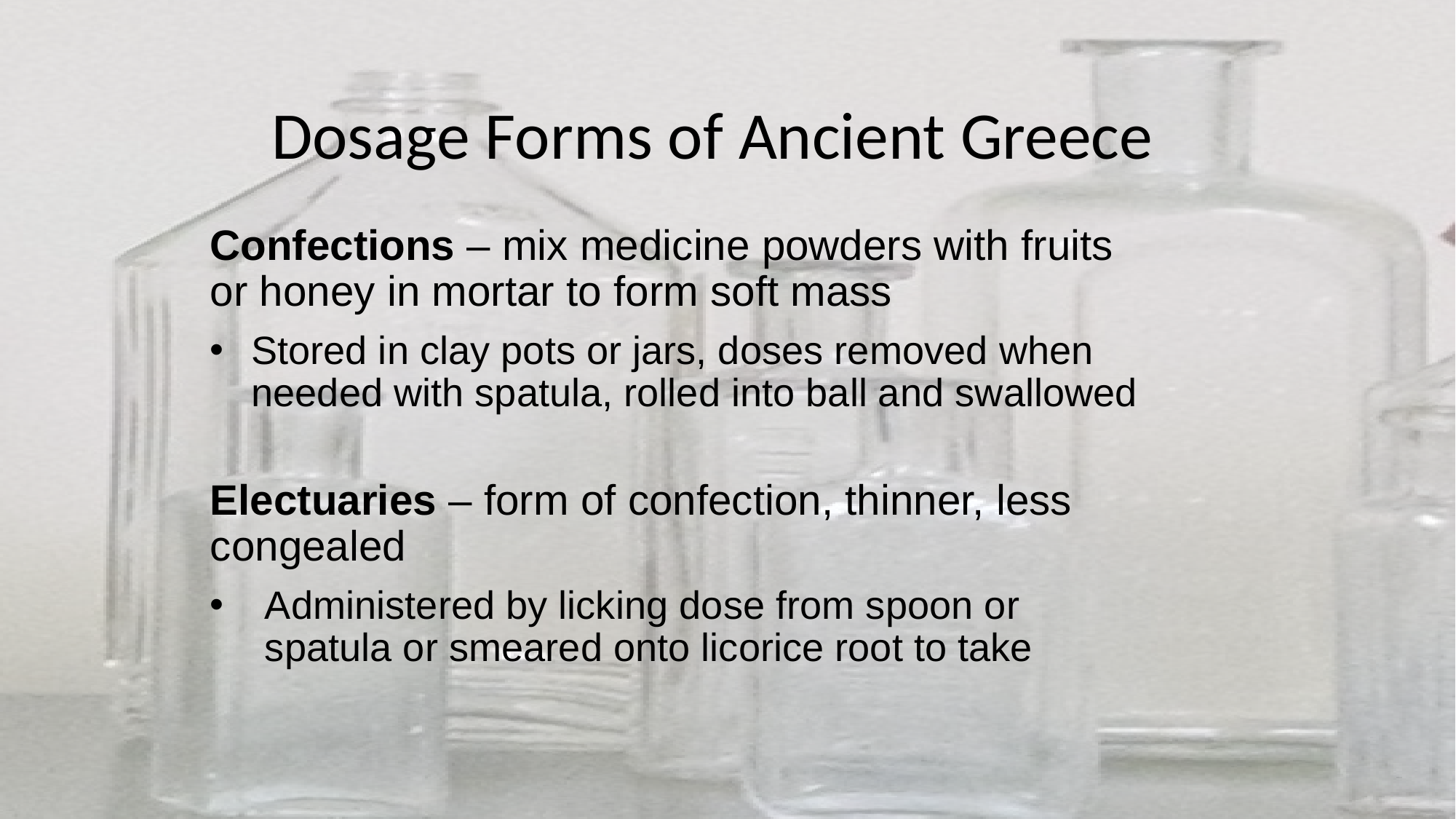

# Dosage Forms of Ancient Greece
Confections – mix medicine powders with fruits or honey in mortar to form soft mass
Stored in clay pots or jars, doses removed when needed with spatula, rolled into ball and swallowed

Electuaries – form of confection, thinner, less congealed
Administered by licking dose from spoon or spatula or smeared onto licorice root to take